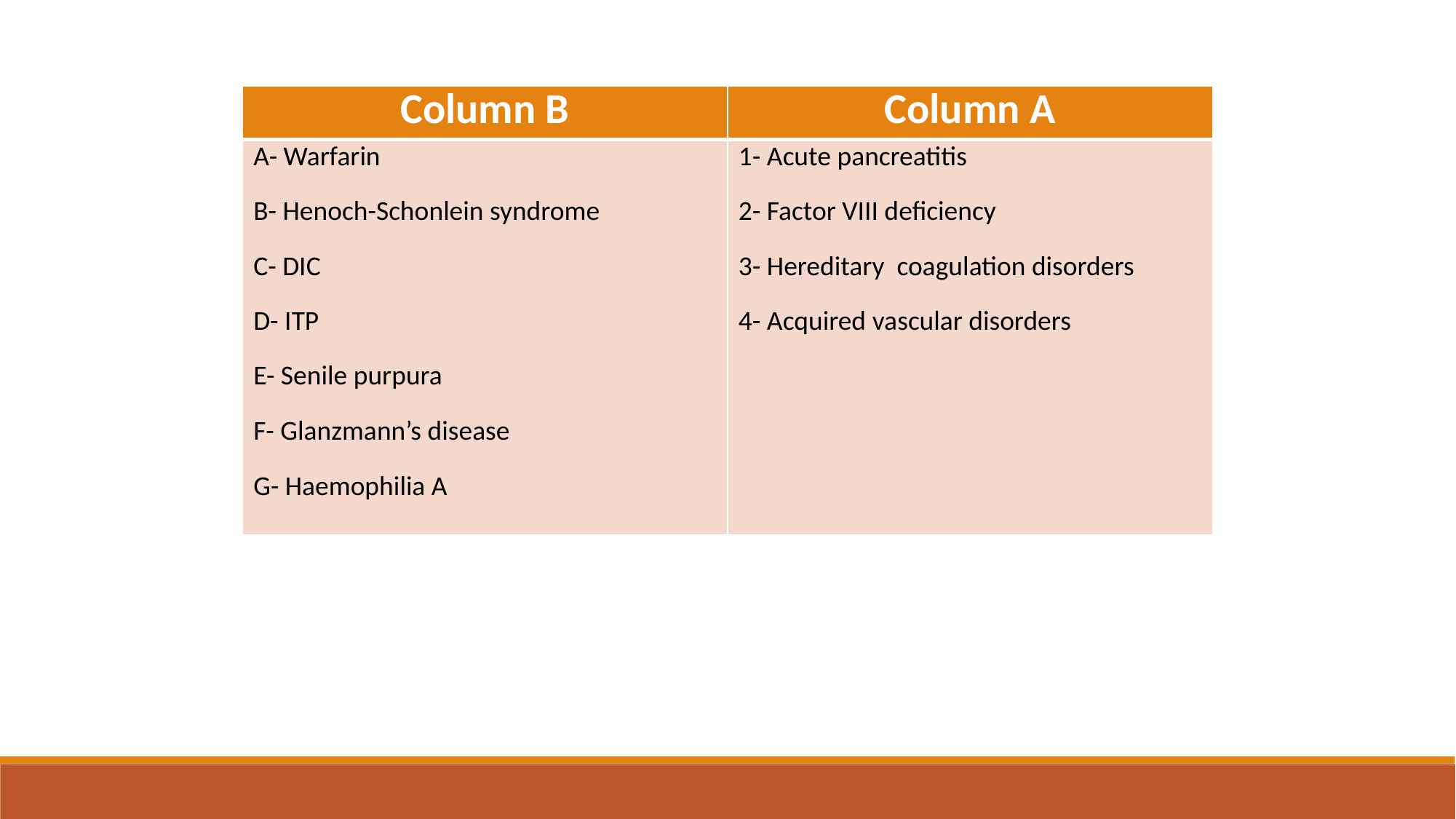

| Column B | Column A |
| --- | --- |
| A- Warfarin B- Henoch-Schonlein syndrome C- DIC D- ITP E- Senile purpura F- Glanzmann’s disease G- Haemophilia A | 1- Acute pancreatitis 2- Factor VIII deficiency 3- Hereditary coagulation disorders 4- Acquired vascular disorders |